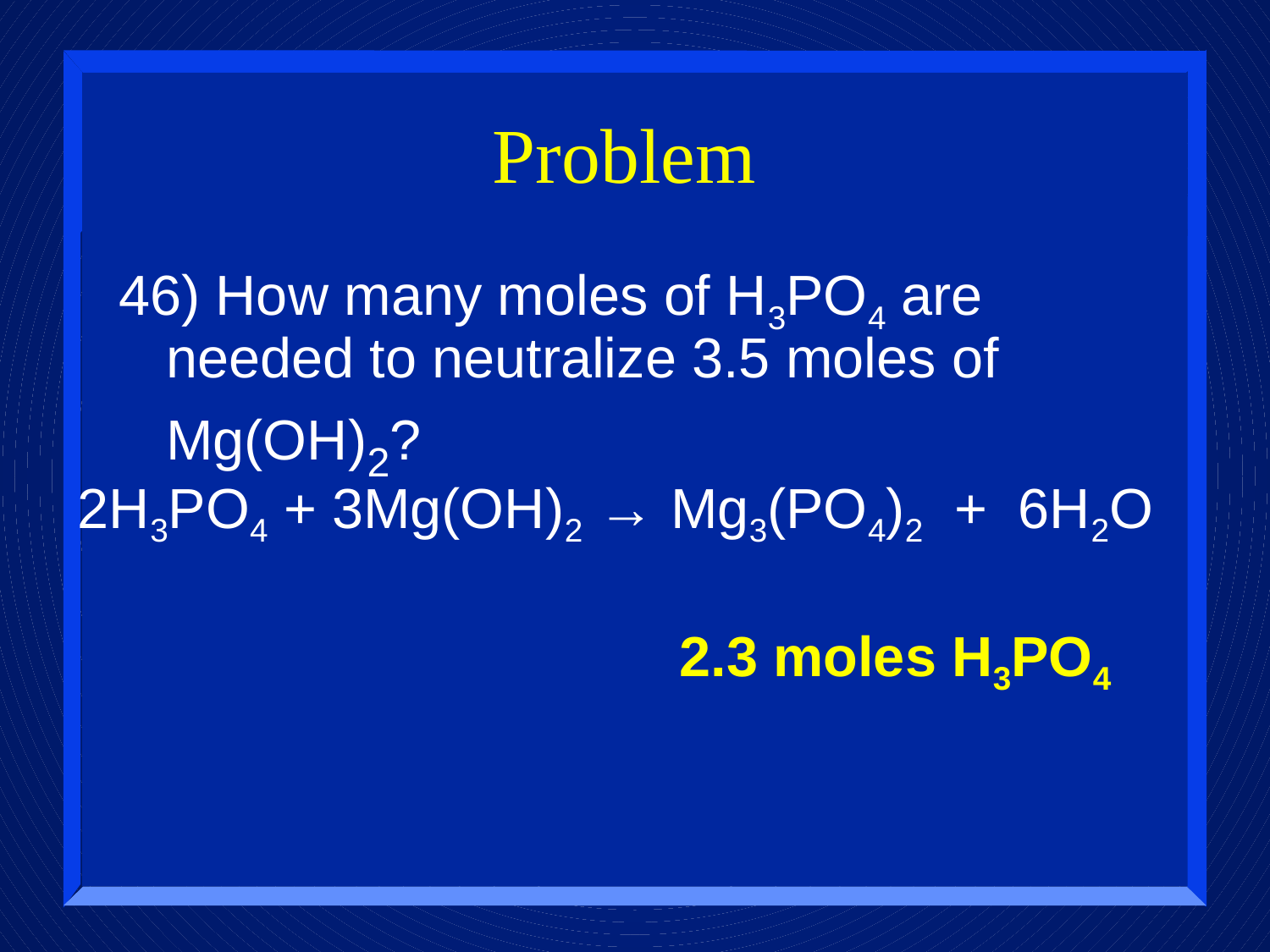

# Problem
46) How many moles of H3PO4 are needed to neutralize 3.5 moles of Mg(OH)2?
2H3PO4 + 3Mg(OH)2 → Mg3(PO4)2  +  6H2O
2.3 moles H3PO4